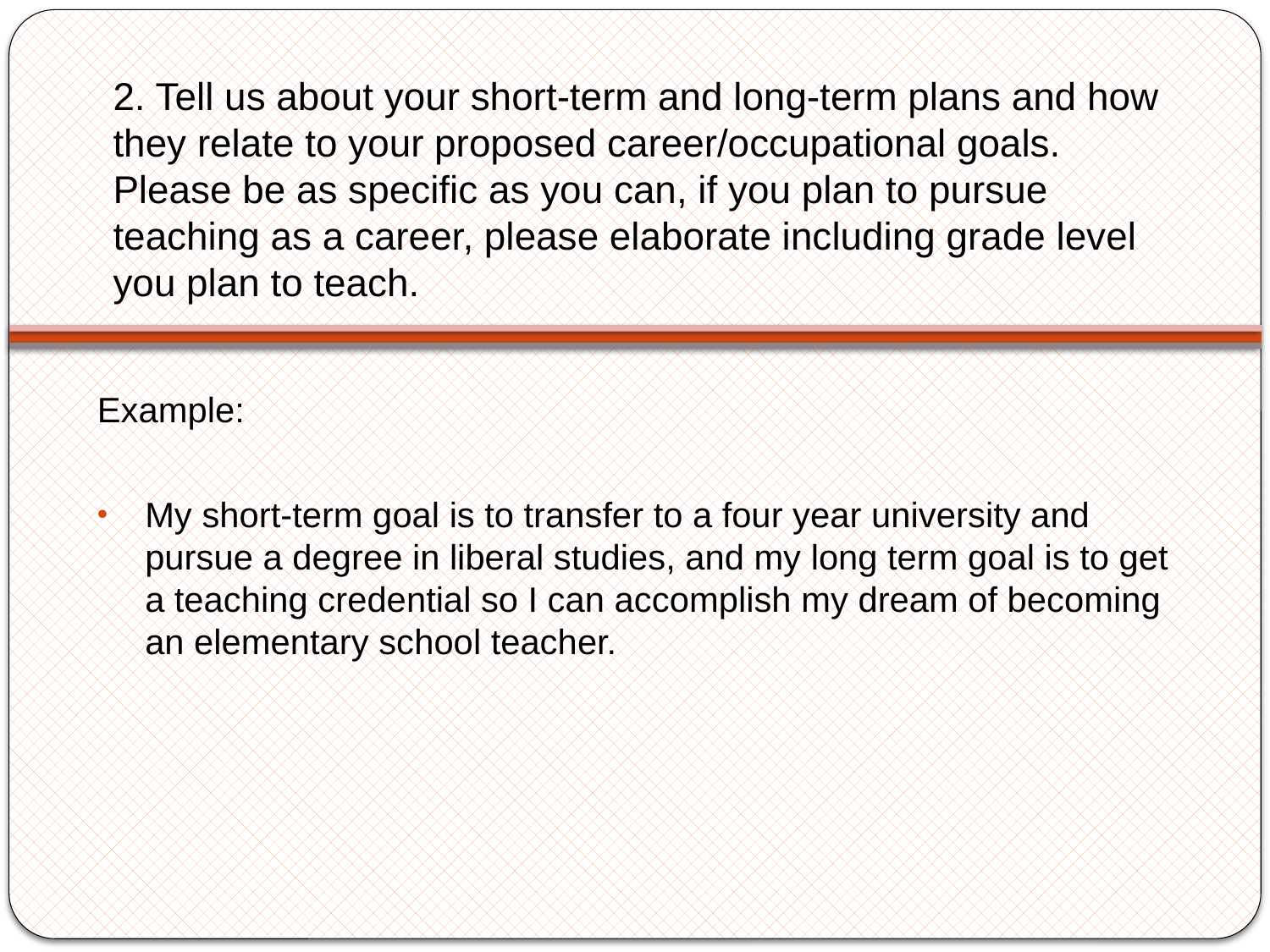

# 2. Tell us about your short-term and long-term plans and how they relate to your proposed career/occupational goals. Please be as specific as you can, if you plan to pursue teaching as a career, please elaborate including grade level you plan to teach.
Example:

My short-term goal is to transfer to a four year university and pursue a degree in liberal studies, and my long term goal is to get a teaching credential so I can accomplish my dream of becoming an elementary school teacher.